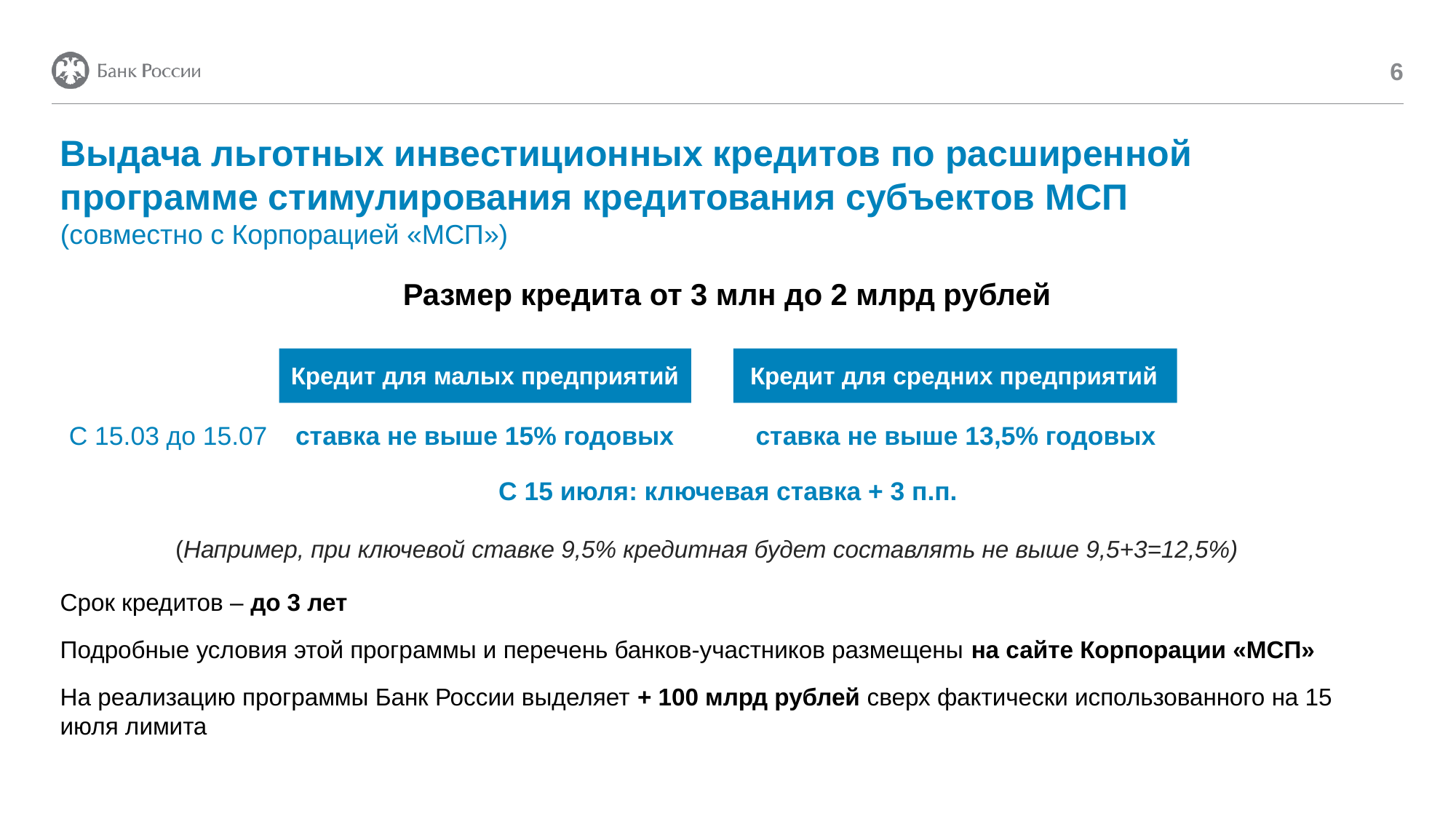

6
Выдача льготных инвестиционных кредитов по расширенной программе стимулирования кредитования субъектов МСП
(совместно с Корпорацией «МСП»)
Размер кредита от 3 млн до 2 млрд рублей

Кредит для средних предприятий
Кредит для малых предприятий
ставка не выше 13,5% годовых
С 15.03 до 15.07
ставка не выше 15% годовых
С 15 июля: ключевая ставка + 3 п.п.
 (Например, при ключевой ставке 9,5% кредитная будет составлять не выше 9,5+3=12,5%)
Срок кредитов – до 3 лет
Подробные условия этой программы и перечень банков-участников размещены на сайте Корпорации «МСП»
На реализацию программы Банк России выделяет + 100 млрд рублей сверх фактически использованного на 15 июля лимита